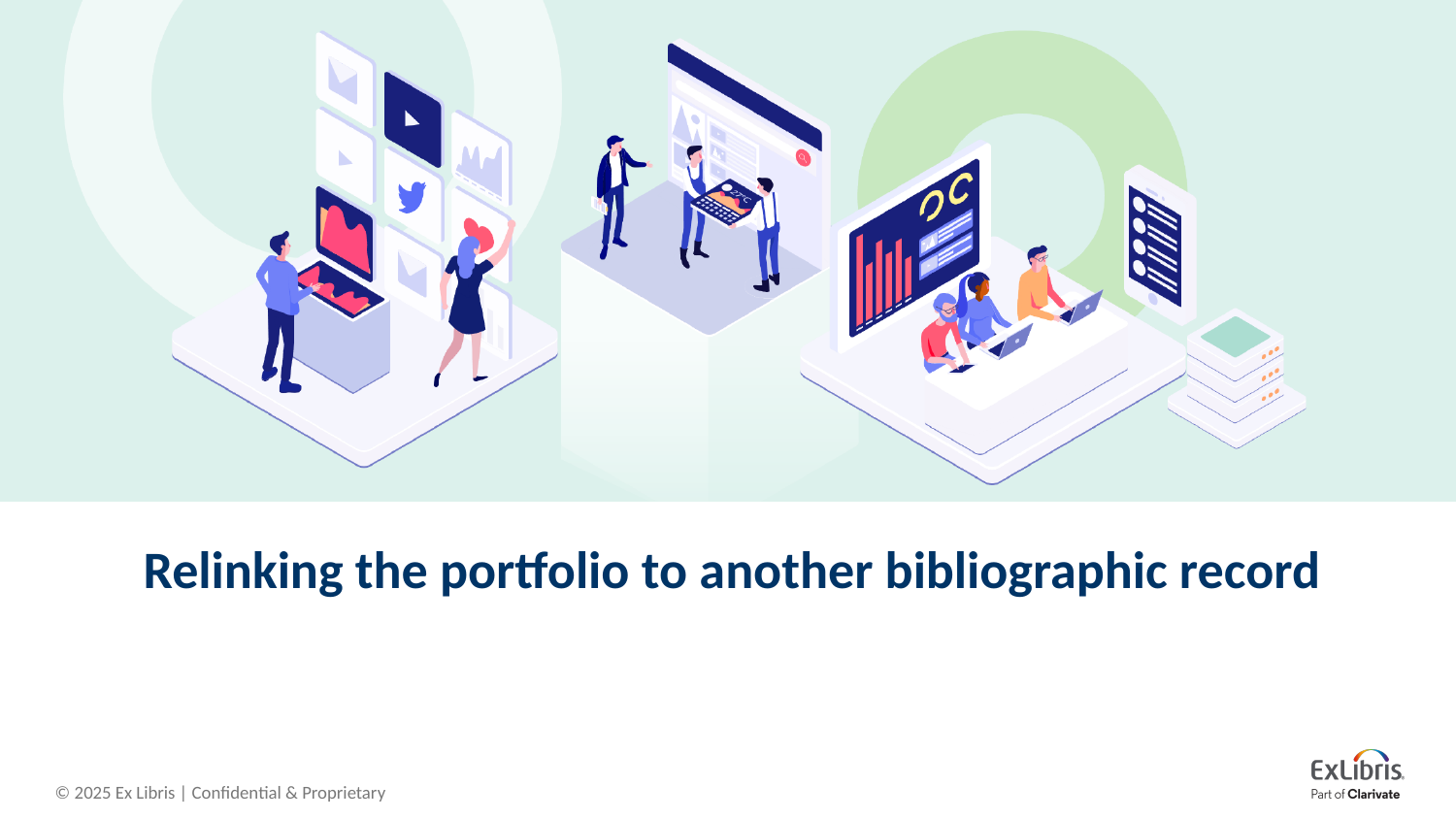

# Relinking the portfolio to another bibliographic record